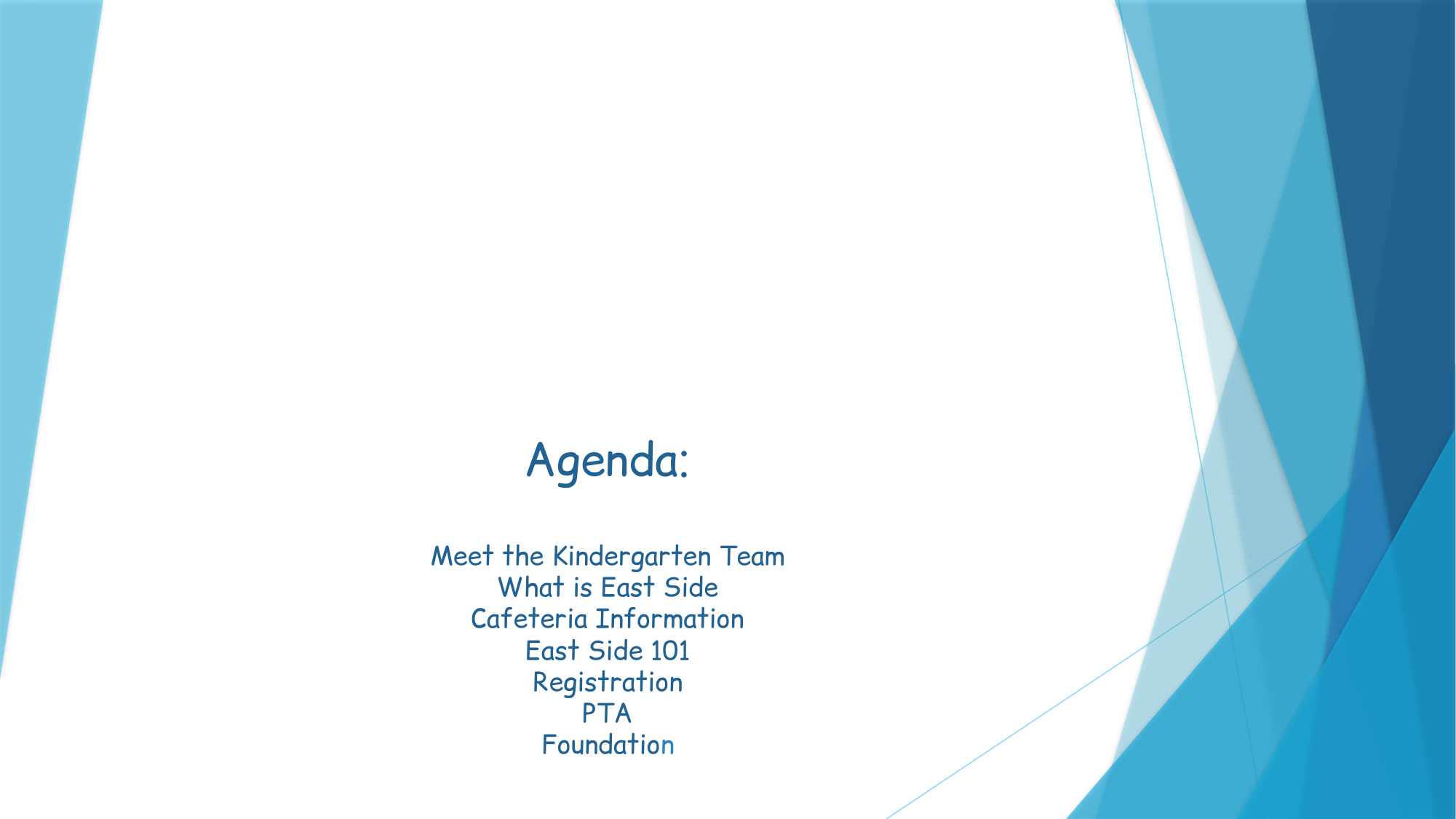

# Agenda: Meet the Kindergarten Team What is East Side Cafeteria Information East Side 101 Registration PTA Foundation